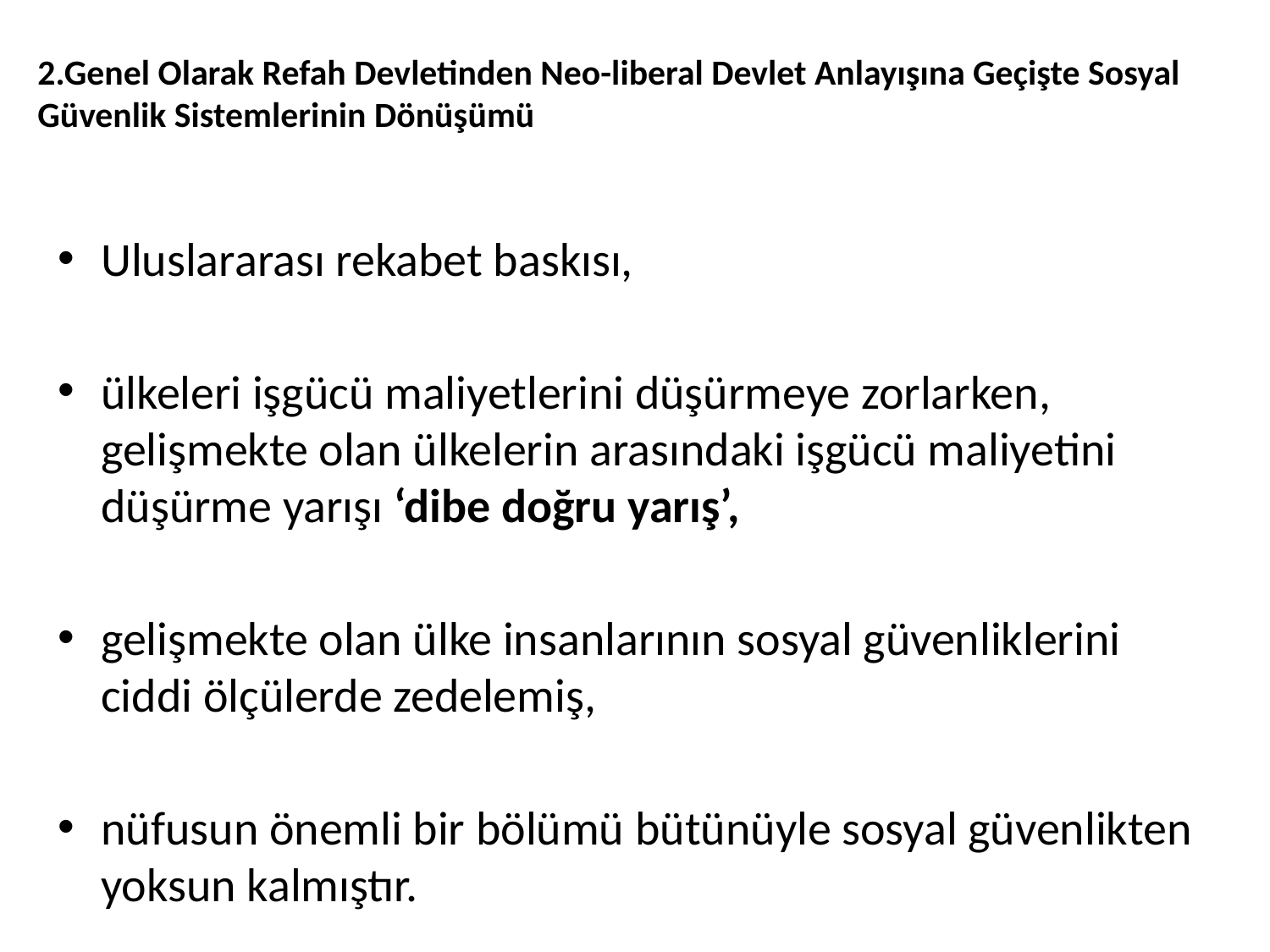

# 2.Genel Olarak Refah Devletinden Neo-liberal Devlet Anlayışına Geçişte Sosyal Güvenlik Sistemlerinin Dönüşümü

Uluslararası rekabet baskısı,

ülkeleri işgücü maliyetlerini düşürmeye zorlarken, gelişmekte olan ülkelerin arasındaki işgücü maliyetini düşürme yarışı ‘dibe doğru yarış’,

gelişmekte olan ülke insanlarının sosyal güvenliklerini ciddi ölçülerde zedelemiş,

nüfusun önemli bir bölümü bütünüyle sosyal güvenlikten yoksun kalmıştır.